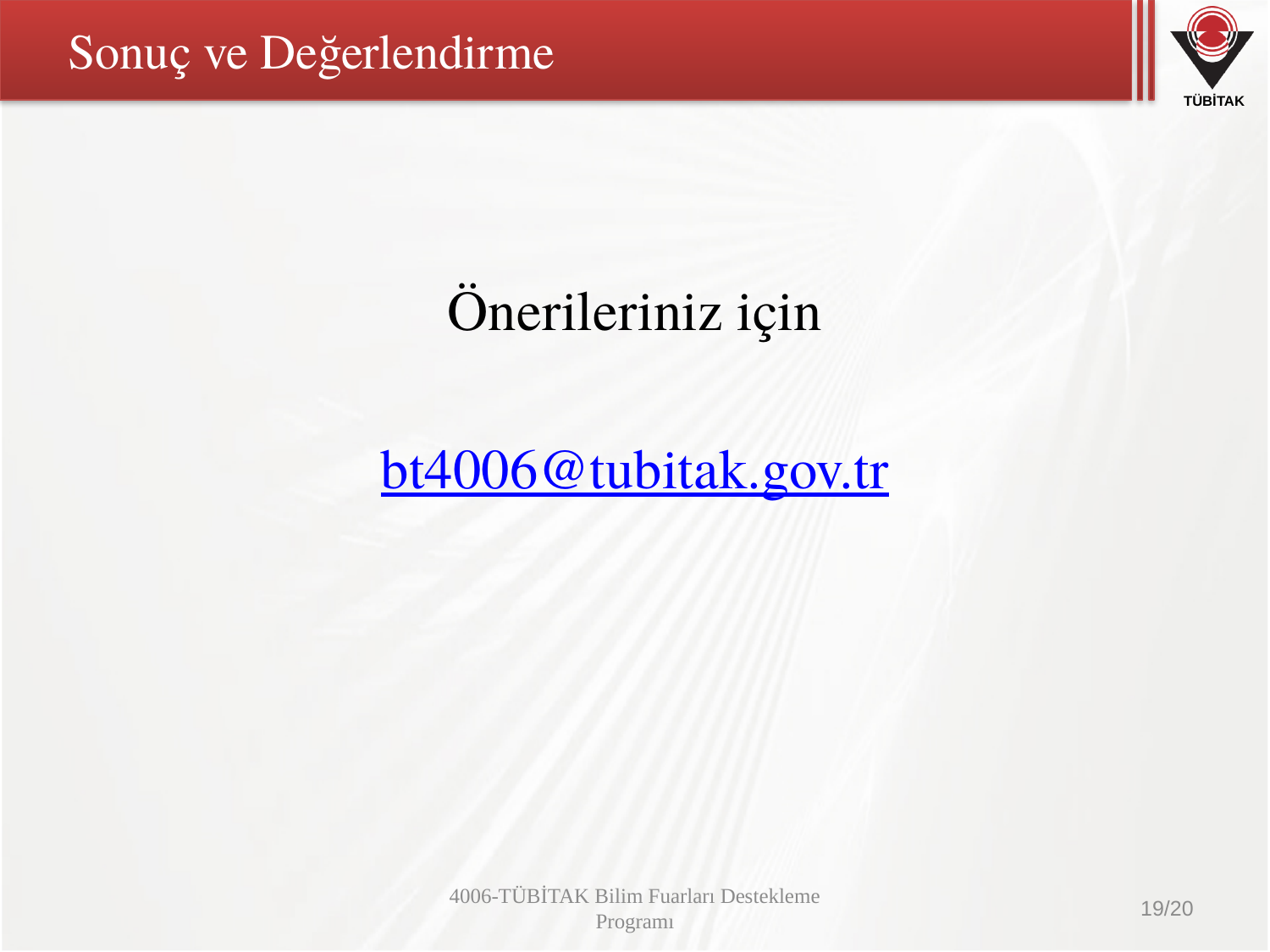

# Sonuç ve Değerlendirme

Önerileriniz için

bt4006@tubitak.gov.tr

4006-TÜBİTAK Bilim Fuarları Destekleme Programı
19/20